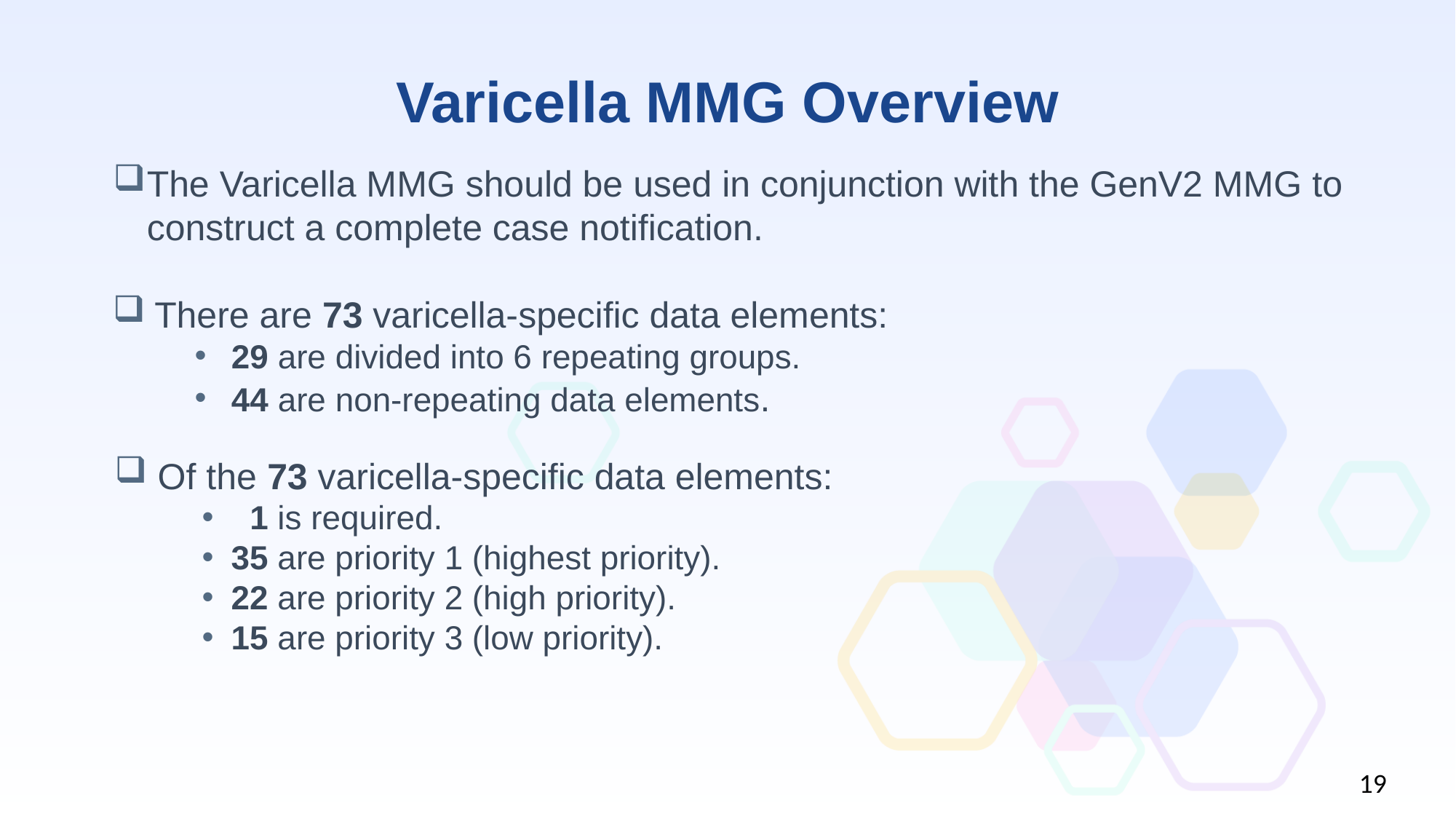

# Varicella MMG Overview
The Varicella MMG should be used in conjunction with the GenV2 MMG to construct a complete case notification.
There are 73 varicella-specific data elements:
 29 are divided into 6 repeating groups.
 44 are non-repeating data elements.
 Of the 73 varicella-specific data elements:
  1 is required.
35 are priority 1 (highest priority).
22 are priority 2 (high priority).
15 are priority 3 (low priority).

19